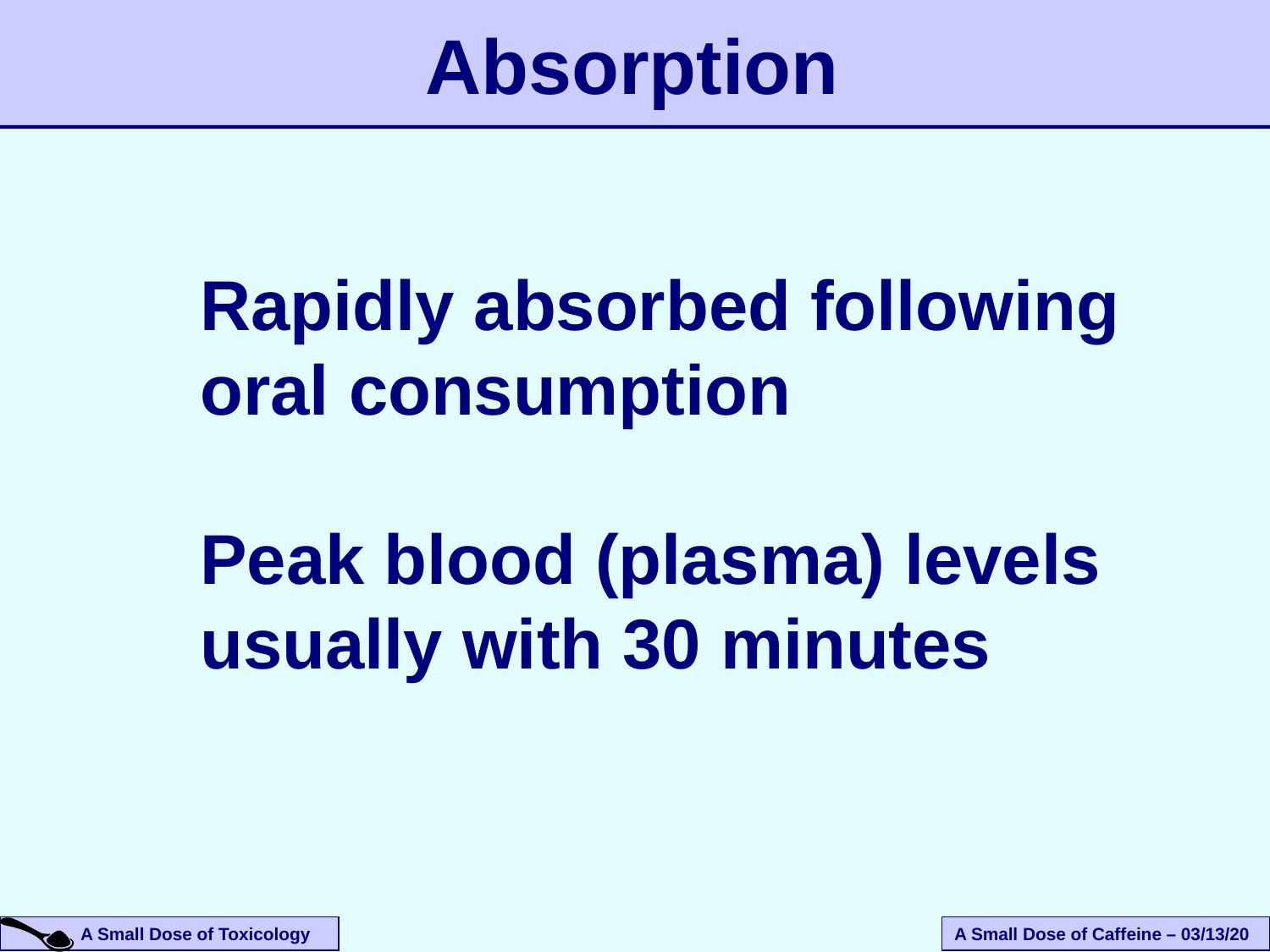

Absorption
Rapidly absorbed following oral consumption

Peak blood (plasma) levels usually with 30 minutes